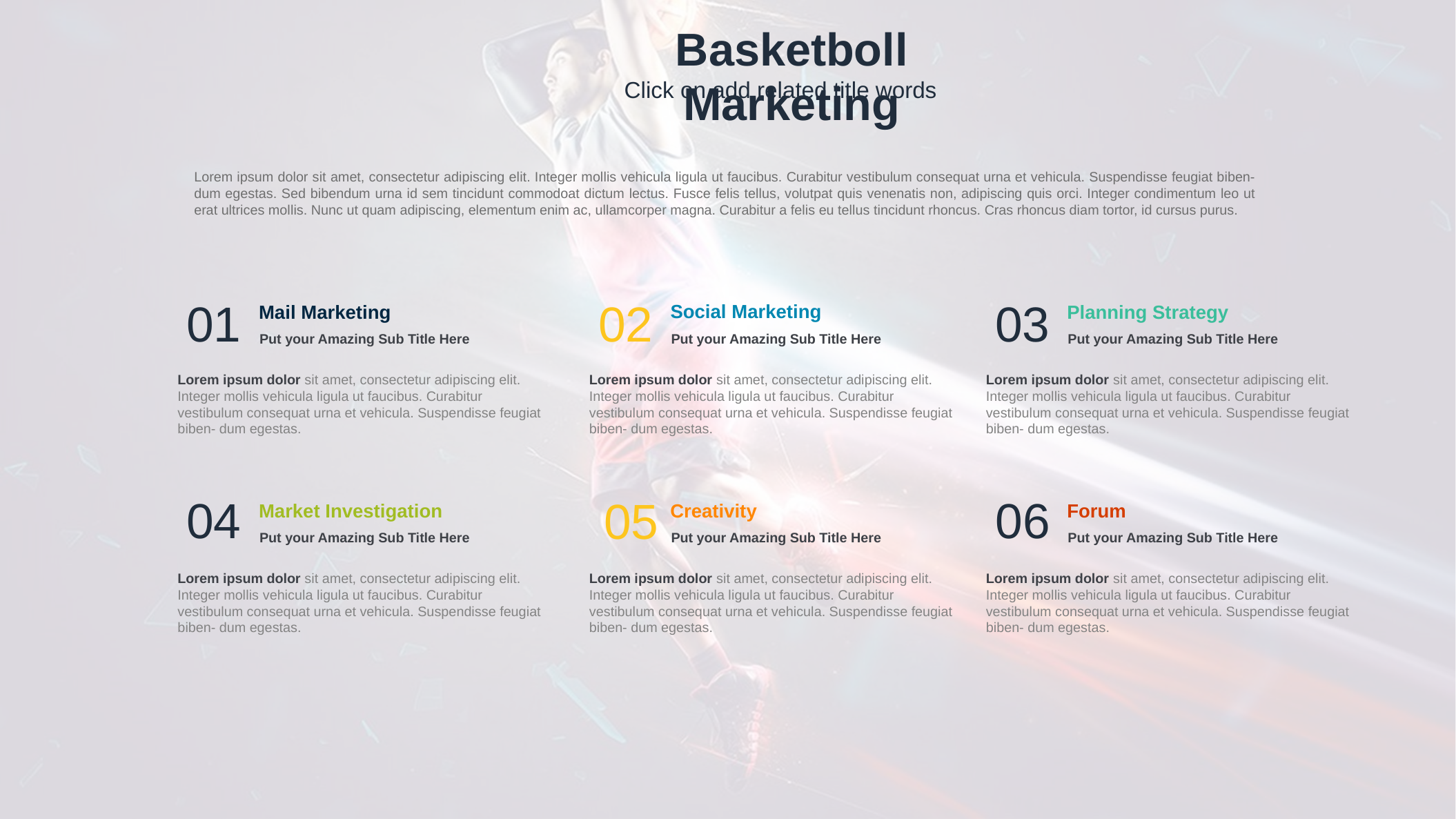

Basketboll Marketing
Click on add related title words
Lorem ipsum dolor sit amet, consectetur adipiscing elit. Integer mollis vehicula ligula ut faucibus. Curabitur vestibulum consequat urna et vehicula. Suspendisse feugiat biben- dum egestas. Sed bibendum urna id sem tincidunt commodoat dictum lectus. Fusce felis tellus, volutpat quis venenatis non, adipiscing quis orci. Integer condimentum leo ut erat ultrices mollis. Nunc ut quam adipiscing, elementum enim ac, ullamcorper magna. Curabitur a felis eu tellus tincidunt rhoncus. Cras rhoncus diam tortor, id cursus purus.
01
02
03
Social Marketing
Mail Marketing
Planning Strategy
Put your Amazing Sub Title Here
Put your Amazing Sub Title Here
Put your Amazing Sub Title Here
Lorem ipsum dolor sit amet, consectetur adipiscing elit. Integer mollis vehicula ligula ut faucibus. Curabitur vestibulum consequat urna et vehicula. Suspendisse feugiat biben- dum egestas.
Lorem ipsum dolor sit amet, consectetur adipiscing elit. Integer mollis vehicula ligula ut faucibus. Curabitur vestibulum consequat urna et vehicula. Suspendisse feugiat biben- dum egestas.
Lorem ipsum dolor sit amet, consectetur adipiscing elit. Integer mollis vehicula ligula ut faucibus. Curabitur vestibulum consequat urna et vehicula. Suspendisse feugiat biben- dum egestas.
04
06
05
Market Investigation
Creativity
Forum
Put your Amazing Sub Title Here
Put your Amazing Sub Title Here
Put your Amazing Sub Title Here
Lorem ipsum dolor sit amet, consectetur adipiscing elit. Integer mollis vehicula ligula ut faucibus. Curabitur vestibulum consequat urna et vehicula. Suspendisse feugiat biben- dum egestas.
Lorem ipsum dolor sit amet, consectetur adipiscing elit. Integer mollis vehicula ligula ut faucibus. Curabitur vestibulum consequat urna et vehicula. Suspendisse feugiat biben- dum egestas.
Lorem ipsum dolor sit amet, consectetur adipiscing elit. Integer mollis vehicula ligula ut faucibus. Curabitur vestibulum consequat urna et vehicula. Suspendisse feugiat biben- dum egestas.